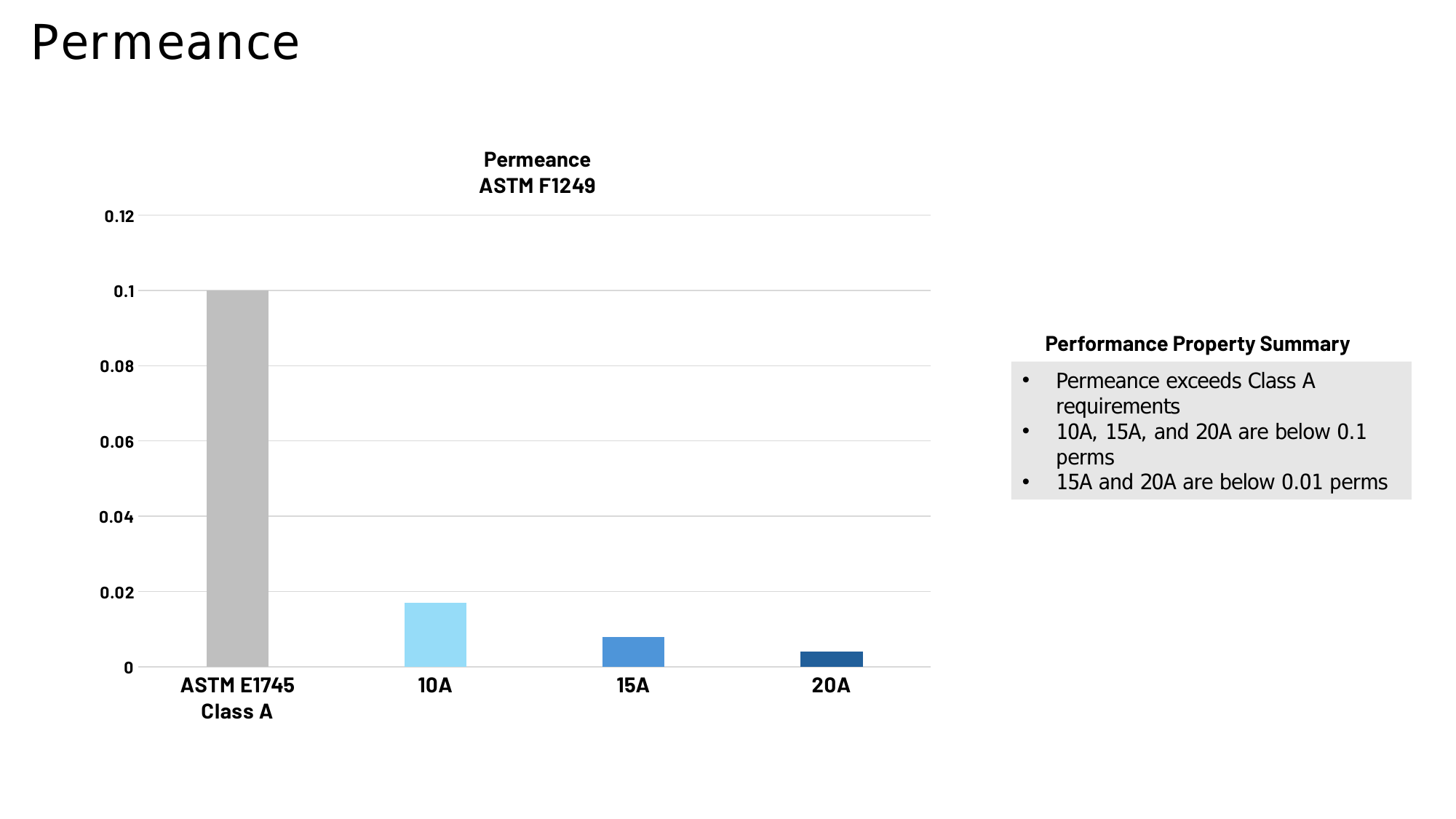

Permeance

### Chart: Permeance
ASTM F1249

| Category | Permeance |
|---|---|
| ASTM E1745
Class A | 0.1 |
| 10A | 0.017 |
| 15A | 0.008 |
| 20A | 0.004 |
Performance Property Summary
Permeance exceeds Class A requirements
10A, 15A, and 20A are below 0.1 perms
15A and 20A are below 0.01 perms